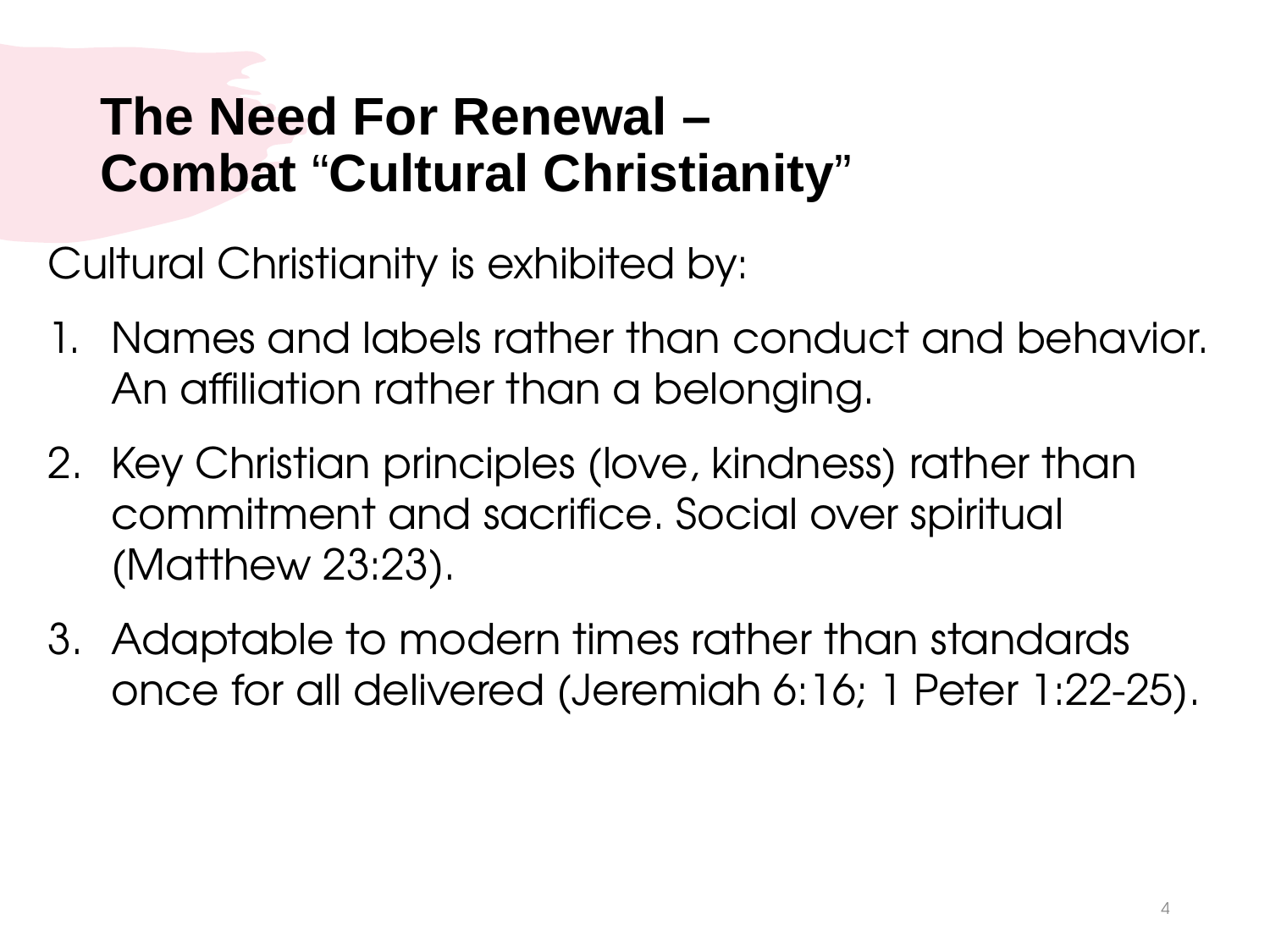

# The Need For Renewal – Combat “Cultural Christianity”
Cultural Christianity is exhibited by:
Names and labels rather than conduct and behavior. An affiliation rather than a belonging.
Key Christian principles (love, kindness) rather than commitment and sacrifice. Social over spiritual (Matthew 23:23).
Adaptable to modern times rather than standards once for all delivered (Jeremiah 6:16; 1 Peter 1:22-25).
4